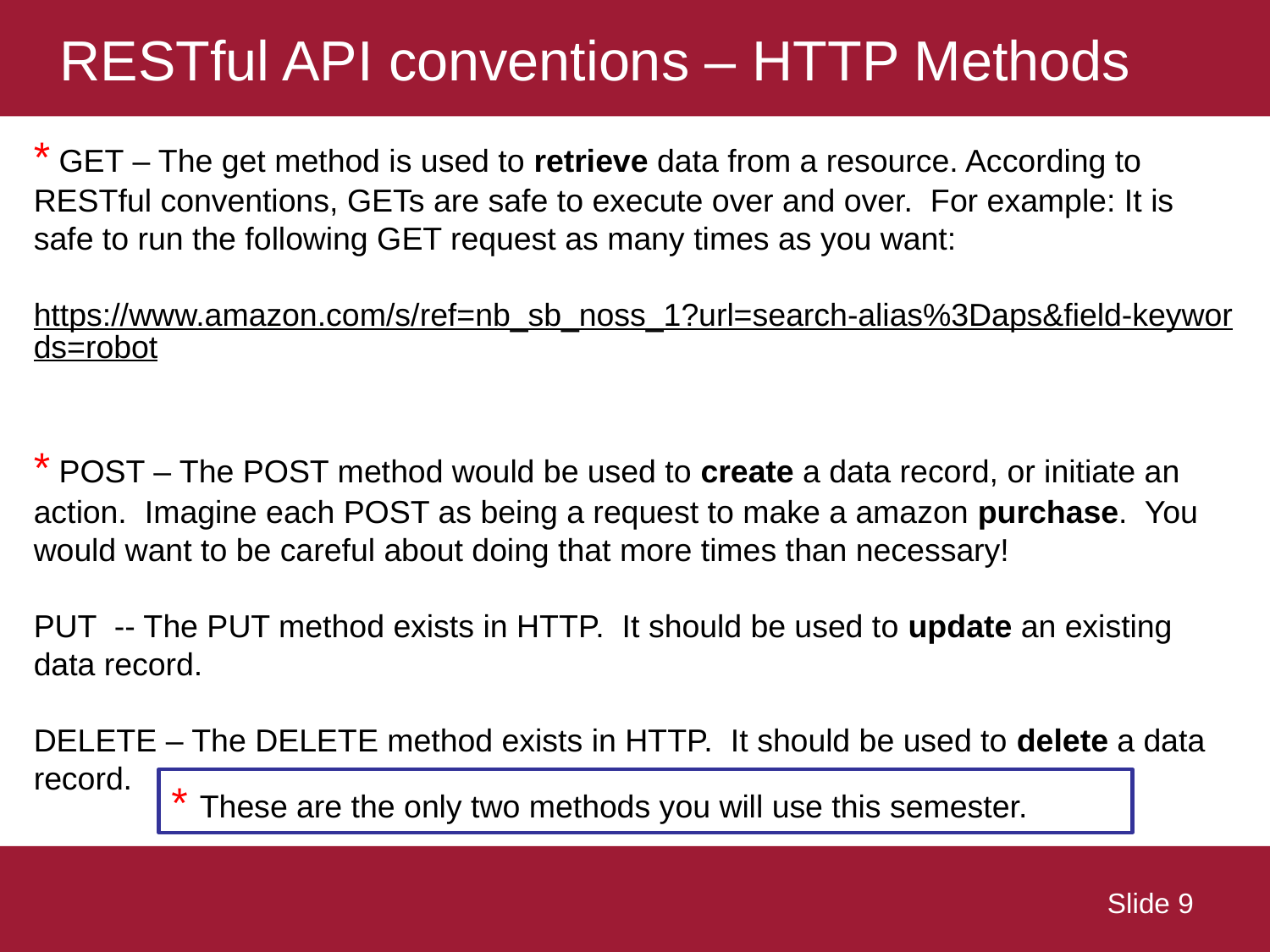

# RESTful API conventions – HTTP Methods
* GET – The get method is used to retrieve data from a resource. According to RESTful conventions, GETs are safe to execute over and over.  For example: It is safe to run the following GET request as many times as you want:

https://www.amazon.com/s/ref=nb_sb_noss_1?url=search-alias%3Daps&field-keywords=robot

* POST – The POST method would be used to create a data record, or initiate an action.  Imagine each POST as being a request to make a amazon purchase.  You would want to be careful about doing that more times than necessary!

PUT  -- The PUT method exists in HTTP.  It should be used to update an existing data record.

DELETE – The DELETE method exists in HTTP.  It should be used to delete a data record.
* These are the only two methods you will use this semester.
  Slide 9